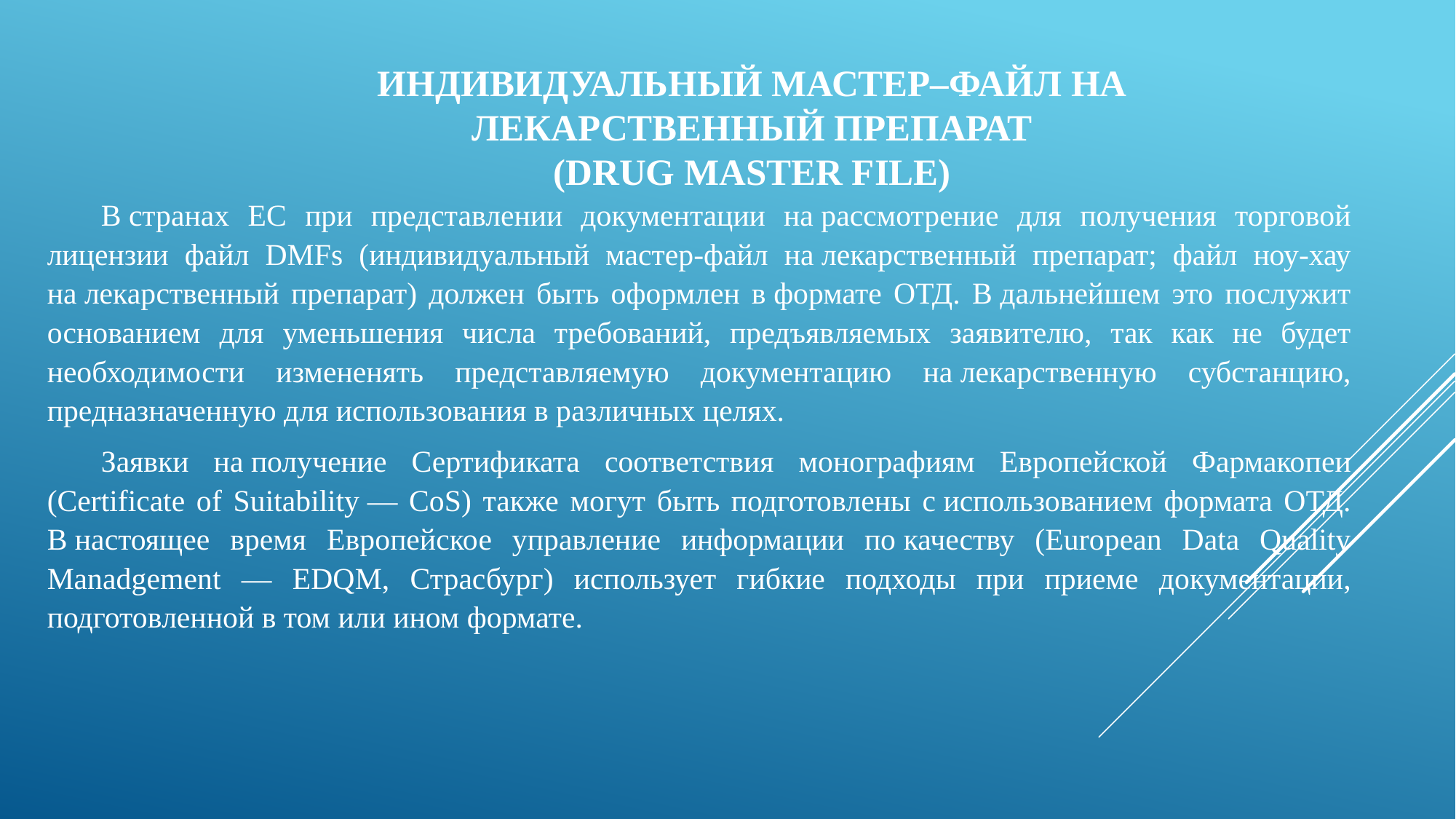

# Индивидуальный мастер–файл на лекарственный препарат (drug master file)
В странах ЕС при представлении документации на рассмотрение для получения торговой лицензии файл DMFs (индивидуальный мастер-файл на лекарственный препарат; файл ноу-хау на лекарственный препарат) должен быть оформлен в формате ОТД. В дальнейшем это послужит основанием для уменьшения числа требований, предъявляемых заявителю, так как не будет необходимости измененять представляемую документацию на лекарственную субстанцию, предназначенную для использования в различных целях.
Заявки на получение Сертификата соответствия монографиям Европейской Фармакопеи (Certificate of Suitability — CoS) также могут быть подготовлены с использованием формата ОТД. В настоящее время Европейское управление информации по качеству (European Data Quality Manadgement — EDQM, Страсбург) использует гибкие подходы при приеме документации, подготовленной в том или ином формате.